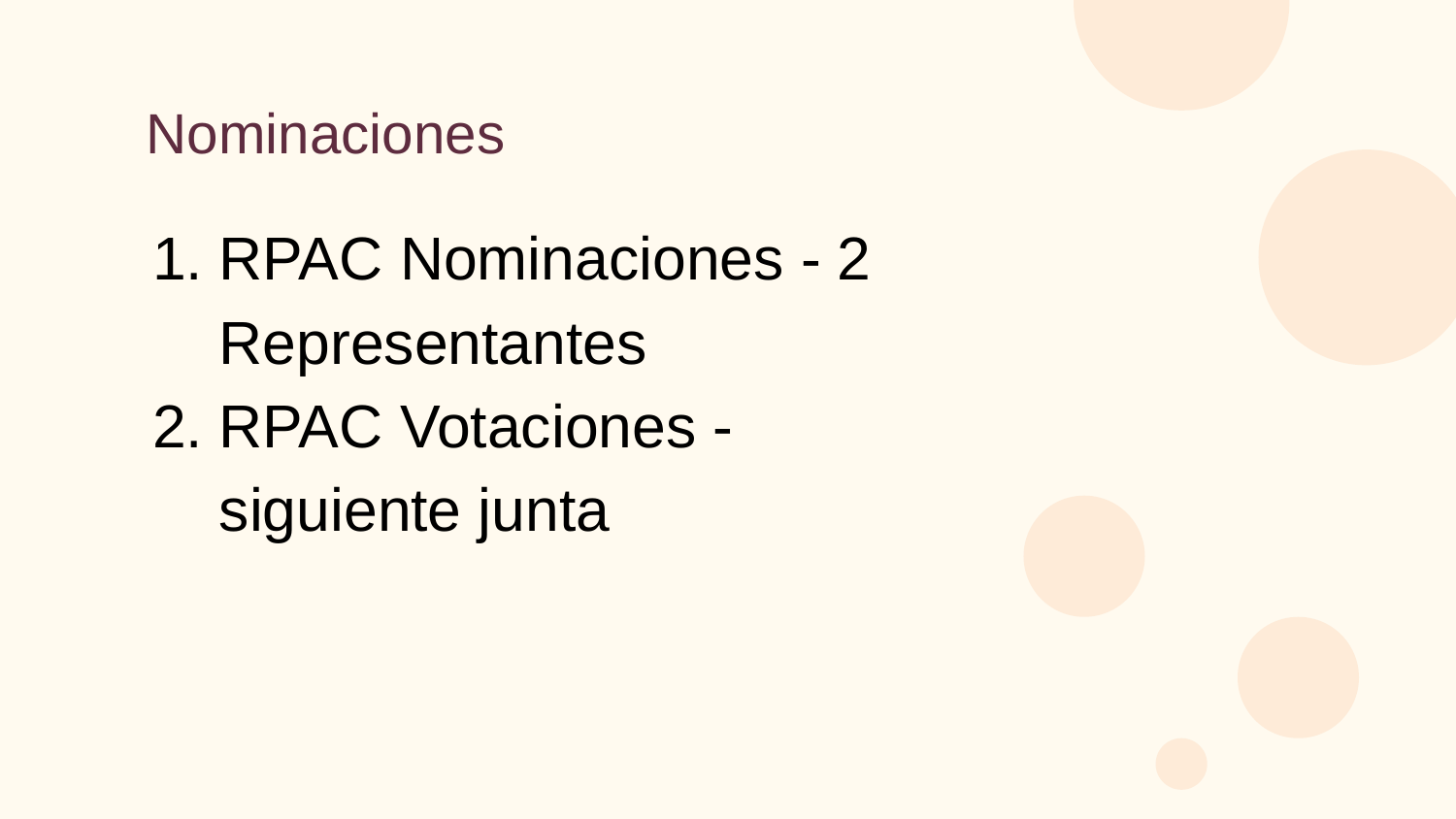

# Nominaciones
RPAC Nominaciones - 2 Representantes
RPAC Votaciones - siguiente junta